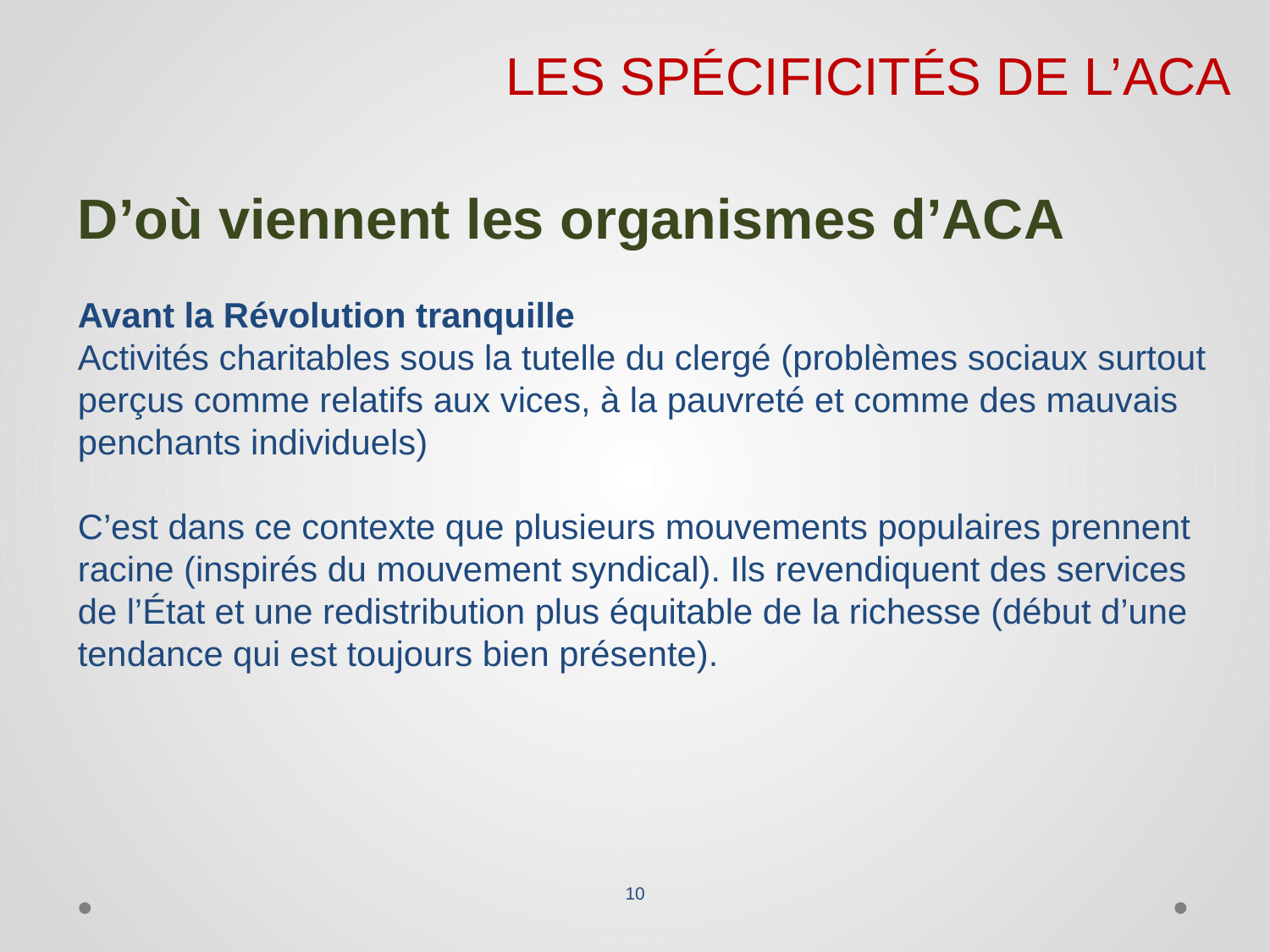

LES SPÉCIFICITÉS DE L’ACA
D’où viennent les organismes d’ACA

Avant la Révolution tranquille
Activités charitables sous la tutelle du clergé (problèmes sociaux surtout perçus comme relatifs aux vices, à la pauvreté et comme des mauvais penchants individuels)

C’est dans ce contexte que plusieurs mouvements populaires prennent racine (inspirés du mouvement syndical). Ils revendiquent des services de l’État et une redistribution plus équitable de la richesse (début d’une tendance qui est toujours bien présente).

10